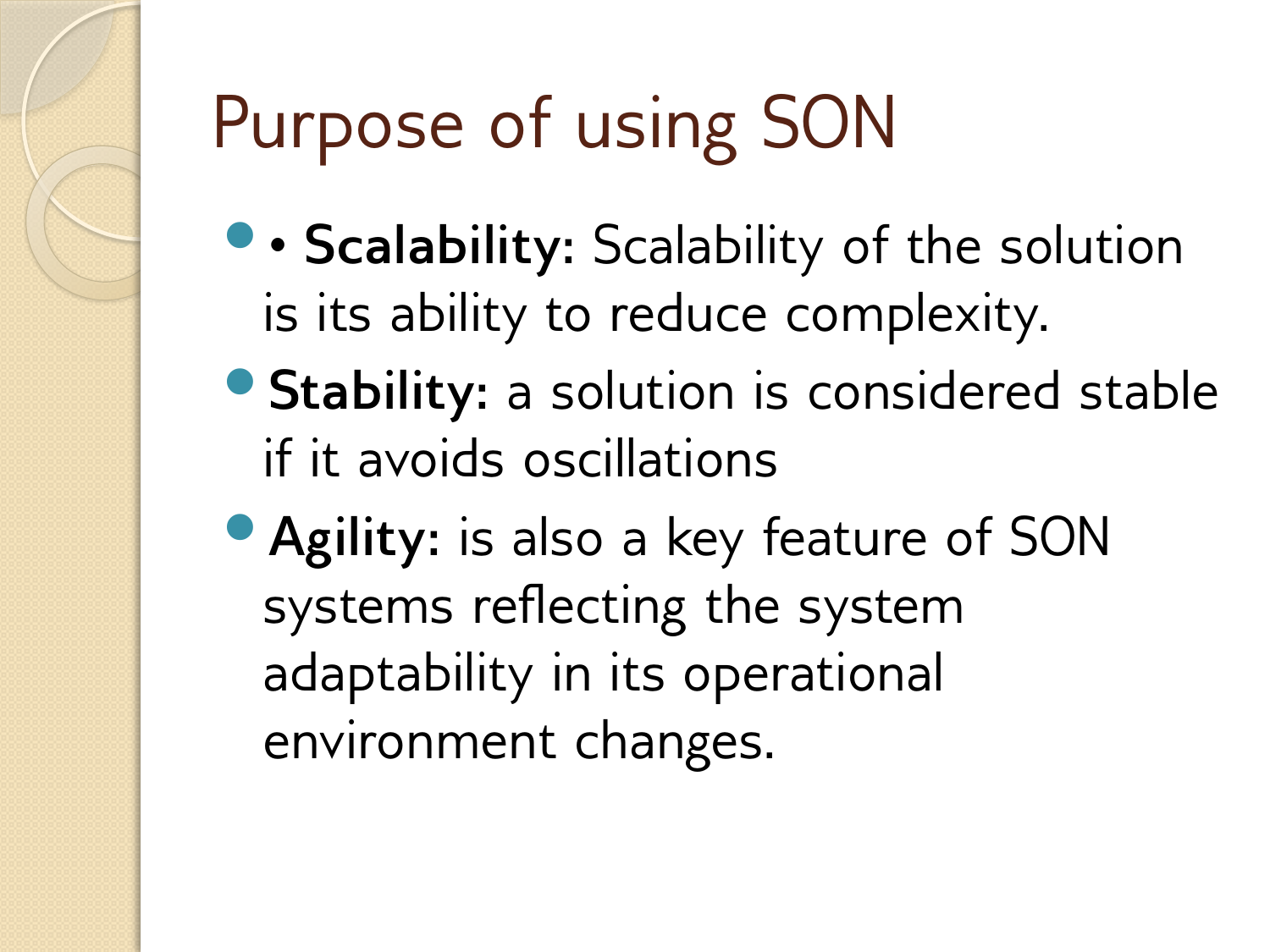

# Purpose of using SON
• Scalability: Scalability of the solution is its ability to reduce complexity.
Stability: a solution is considered stable if it avoids oscillations
Agility: is also a key feature of SON systems reflecting the system adaptability in its operational environment changes.